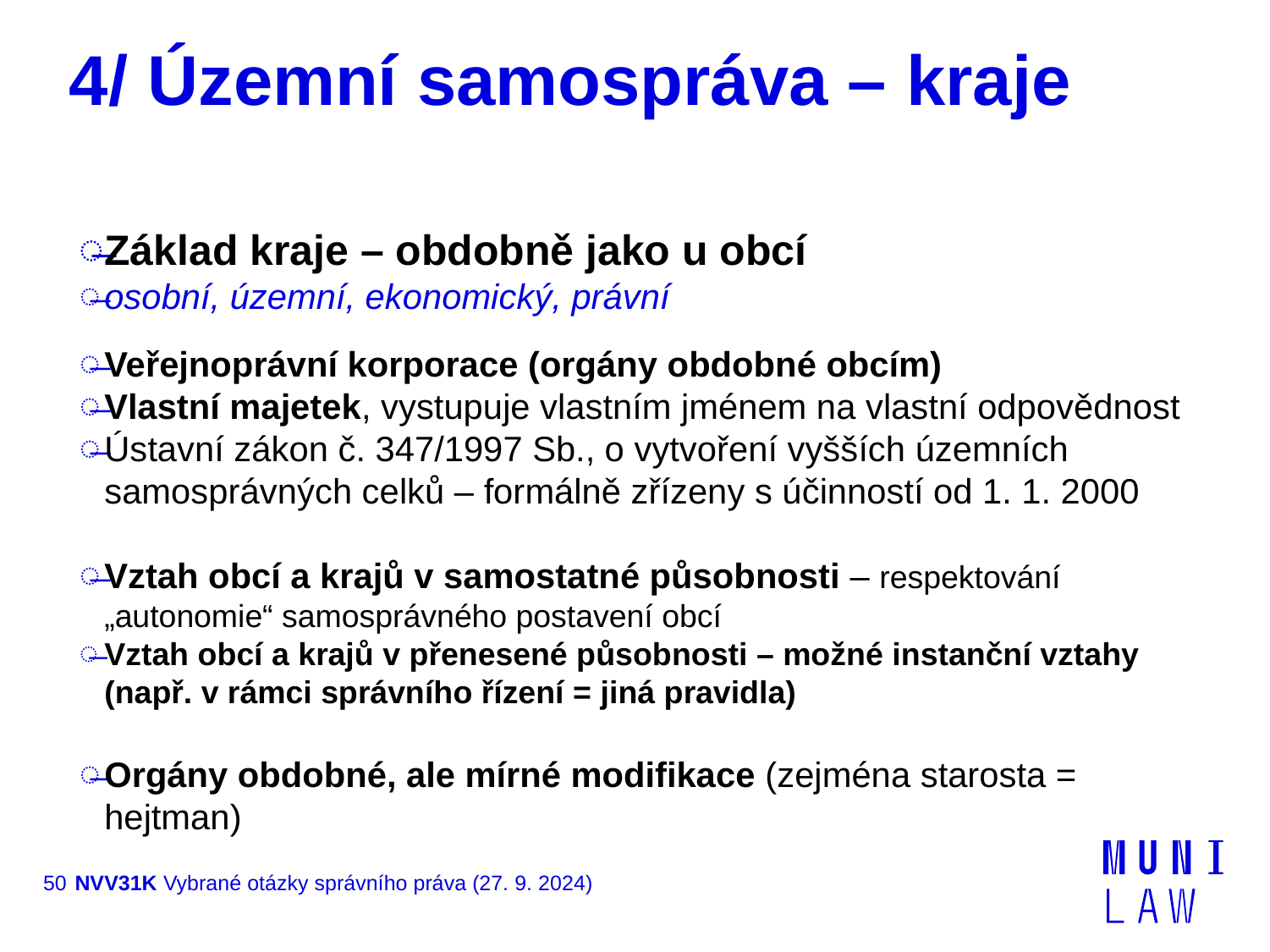

# 4/ Územní samospráva – kraje
Základ kraje – obdobně jako u obcí
osobní, územní, ekonomický, právní

Veřejnoprávní korporace (orgány obdobné obcím)
Vlastní majetek, vystupuje vlastním jménem na vlastní odpovědnost
Ústavní zákon č. 347/1997 Sb., o vytvoření vyšších územních samosprávných celků – formálně zřízeny s účinností od 1. 1. 2000

Vztah obcí a krajů v samostatné působnosti – respektování „autonomie“ samosprávného postavení obcí
Vztah obcí a krajů v přenesené působnosti – možné instanční vztahy (např. v rámci správního řízení = jiná pravidla)

Orgány obdobné, ale mírné modifikace (zejména starosta = hejtman)

50
NVV31K Vybrané otázky správního práva (27. 9. 2024)